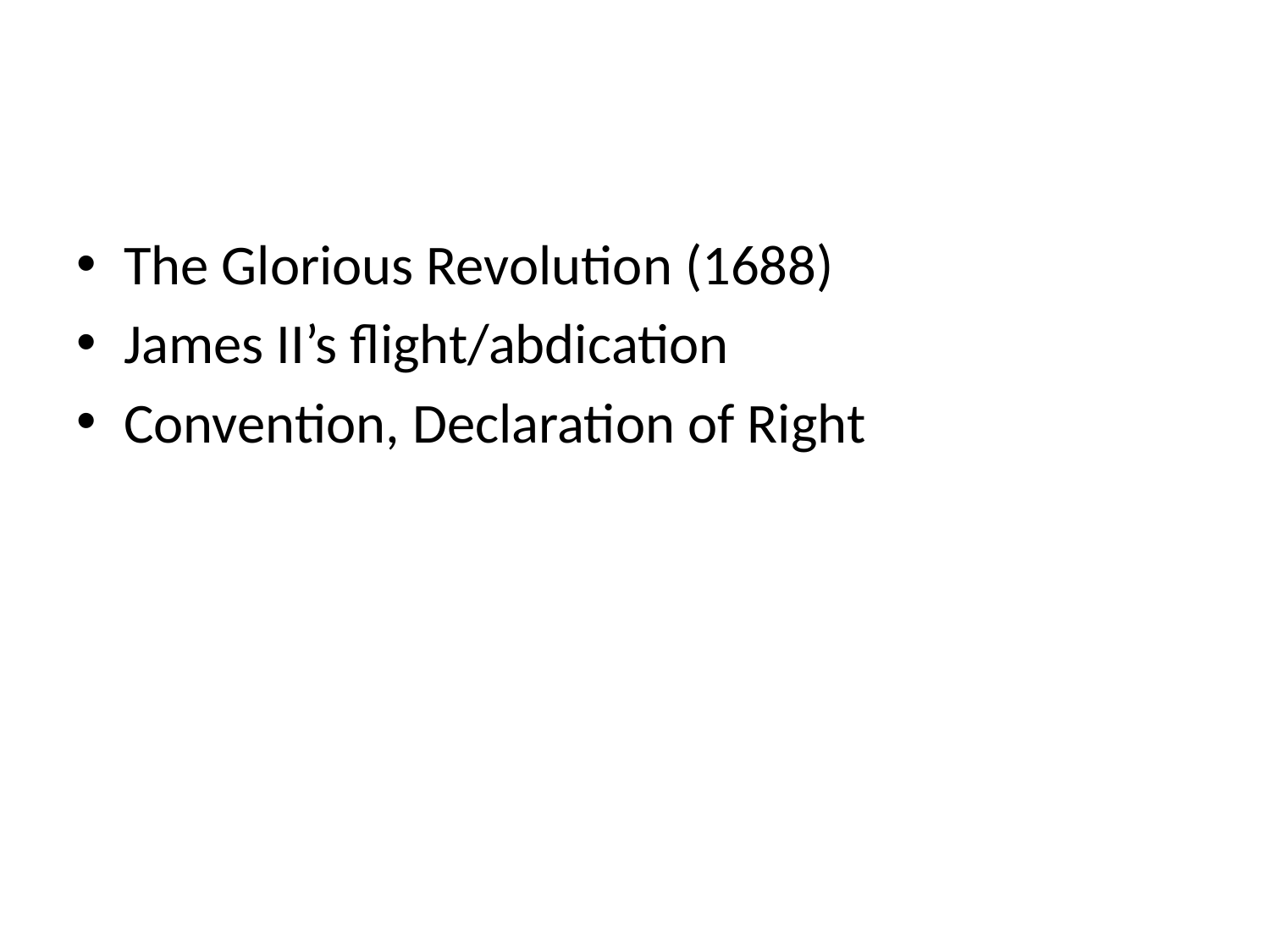

#
The Glorious Revolution (1688)
James II’s flight/abdication
Convention, Declaration of Right